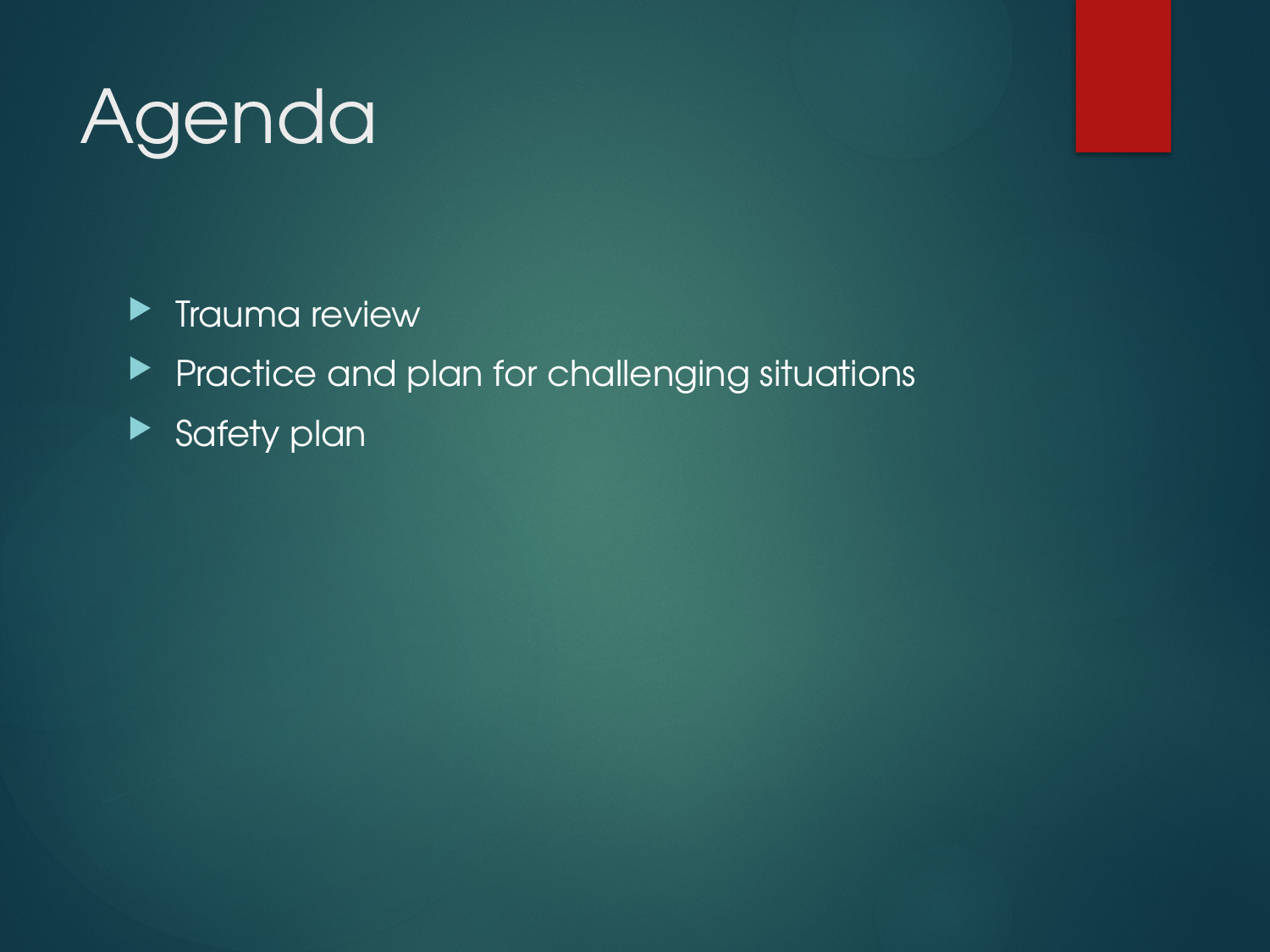

# Agenda
Trauma review
Practice and plan for challenging situations
Safety plan